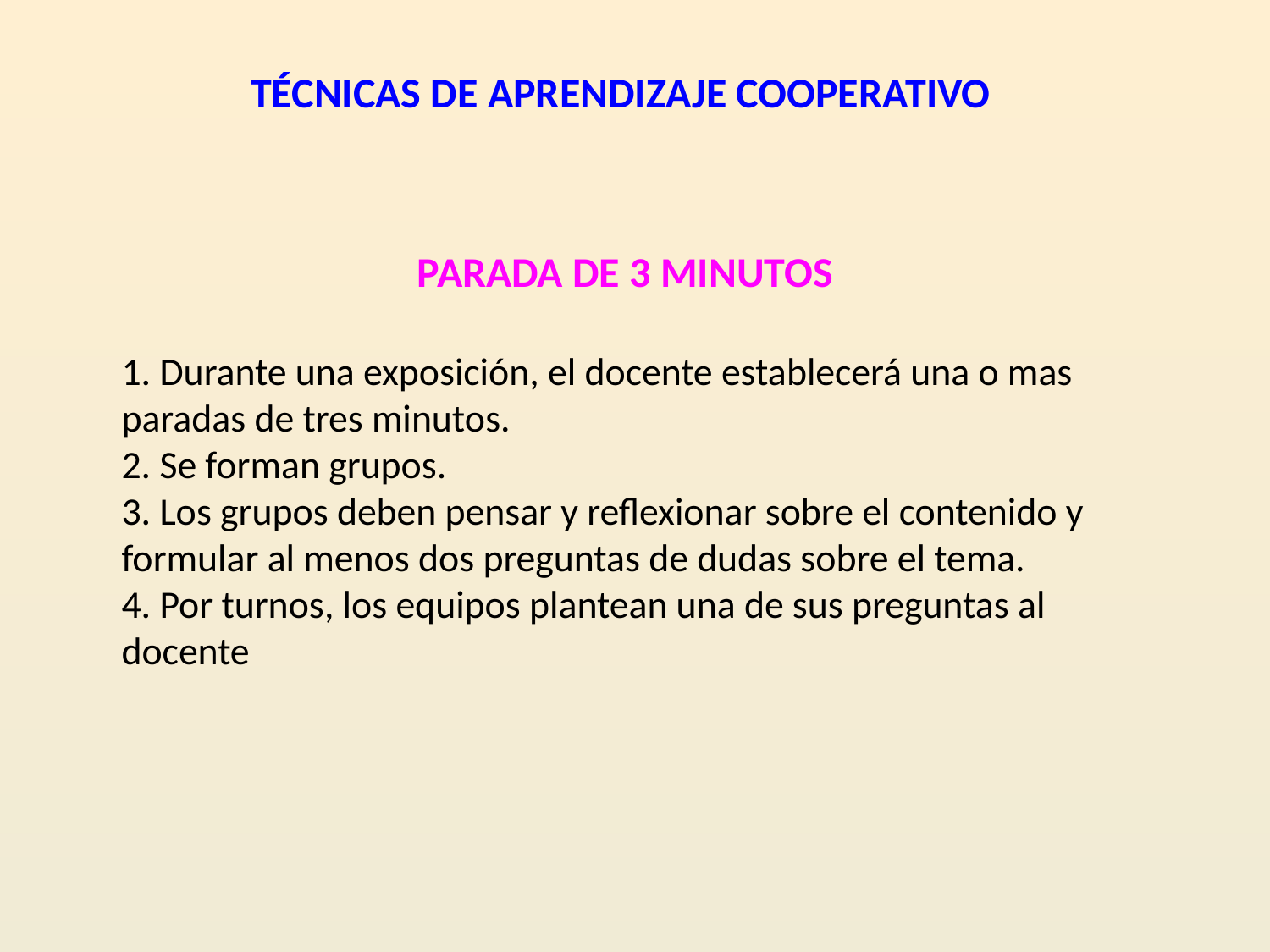

TÉCNICAS DE APRENDIZAJE COOPERATIVO
PARADA DE 3 MINUTOS

1. Durante una exposición, el docente establecerá una o mas paradas de tres minutos.
2. Se forman grupos.
3. Los grupos deben pensar y reflexionar sobre el contenido y formular al menos dos preguntas de dudas sobre el tema.
4. Por turnos, los equipos plantean una de sus preguntas al docente